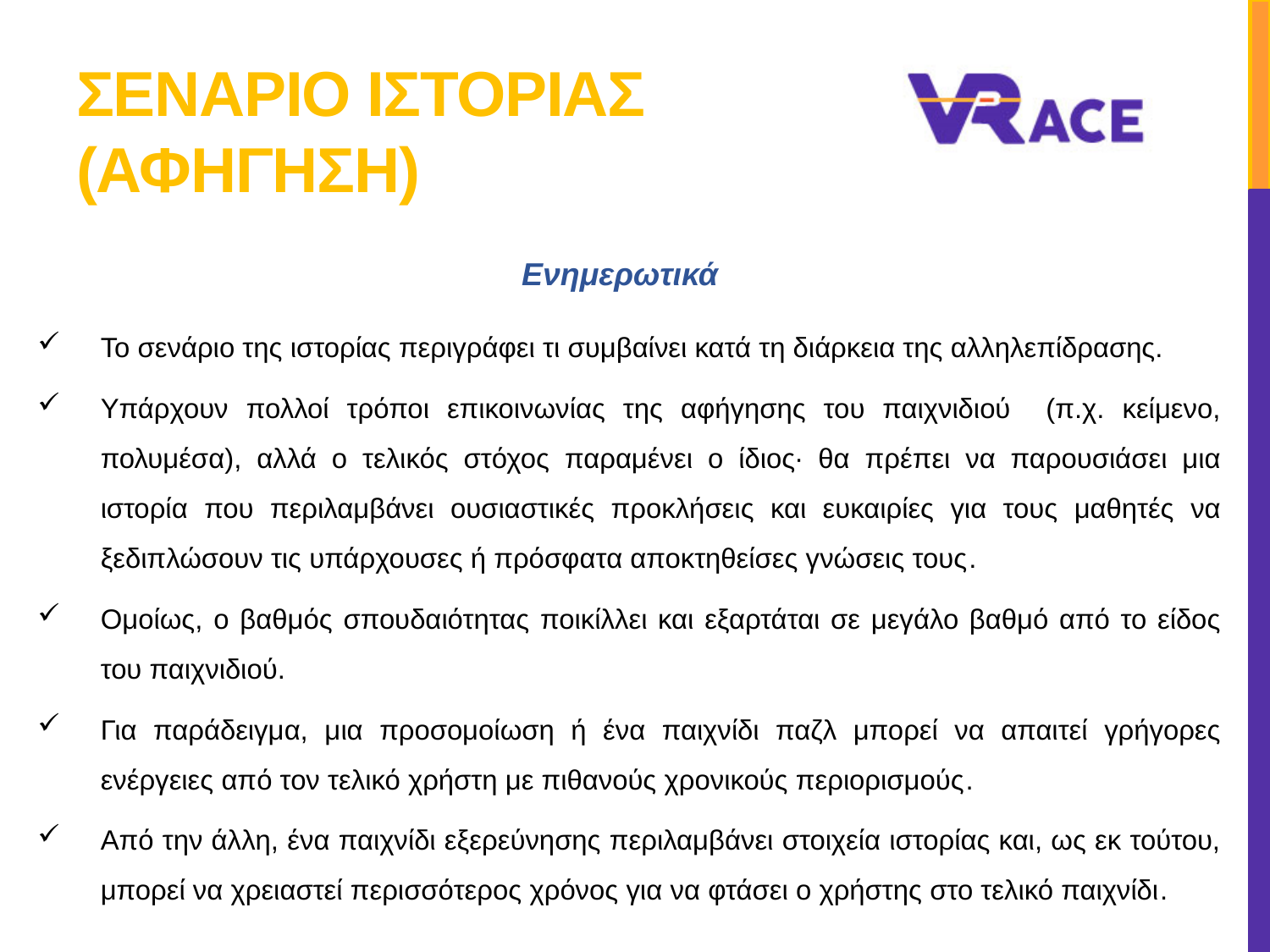

# Σεναριο ιστοριασ (αφηγηση)
Ενημερωτικά
Το σενάριο της ιστορίας περιγράφει τι συμβαίνει κατά τη διάρκεια της αλληλεπίδρασης.
Υπάρχουν πολλοί τρόποι επικοινωνίας της αφήγησης του παιχνιδιού  (π.χ. κείμενο, πολυμέσα), αλλά ο τελικός στόχος παραμένει ο ίδιος∙ θα πρέπει να παρουσιάσει μια ιστορία που περιλαμβάνει ουσιαστικές προκλήσεις και ευκαιρίες για τους μαθητές να ξεδιπλώσουν τις υπάρχουσες ή πρόσφατα αποκτηθείσες γνώσεις τους.
Ομοίως, ο βαθμός σπουδαιότητας ποικίλλει και εξαρτάται σε μεγάλο βαθμό από το είδος του παιχνιδιού.
Για παράδειγμα, μια προσομοίωση ή ένα παιχνίδι παζλ μπορεί να απαιτεί γρήγορες ενέργειες από τον τελικό χρήστη με πιθανούς χρονικούς περιορισμούς.
Από την άλλη, ένα παιχνίδι εξερεύνησης περιλαμβάνει στοιχεία ιστορίας και, ως εκ τούτου, μπορεί να χρειαστεί περισσότερος χρόνος για να φτάσει ο χρήστης στο τελικό παιχνίδι.